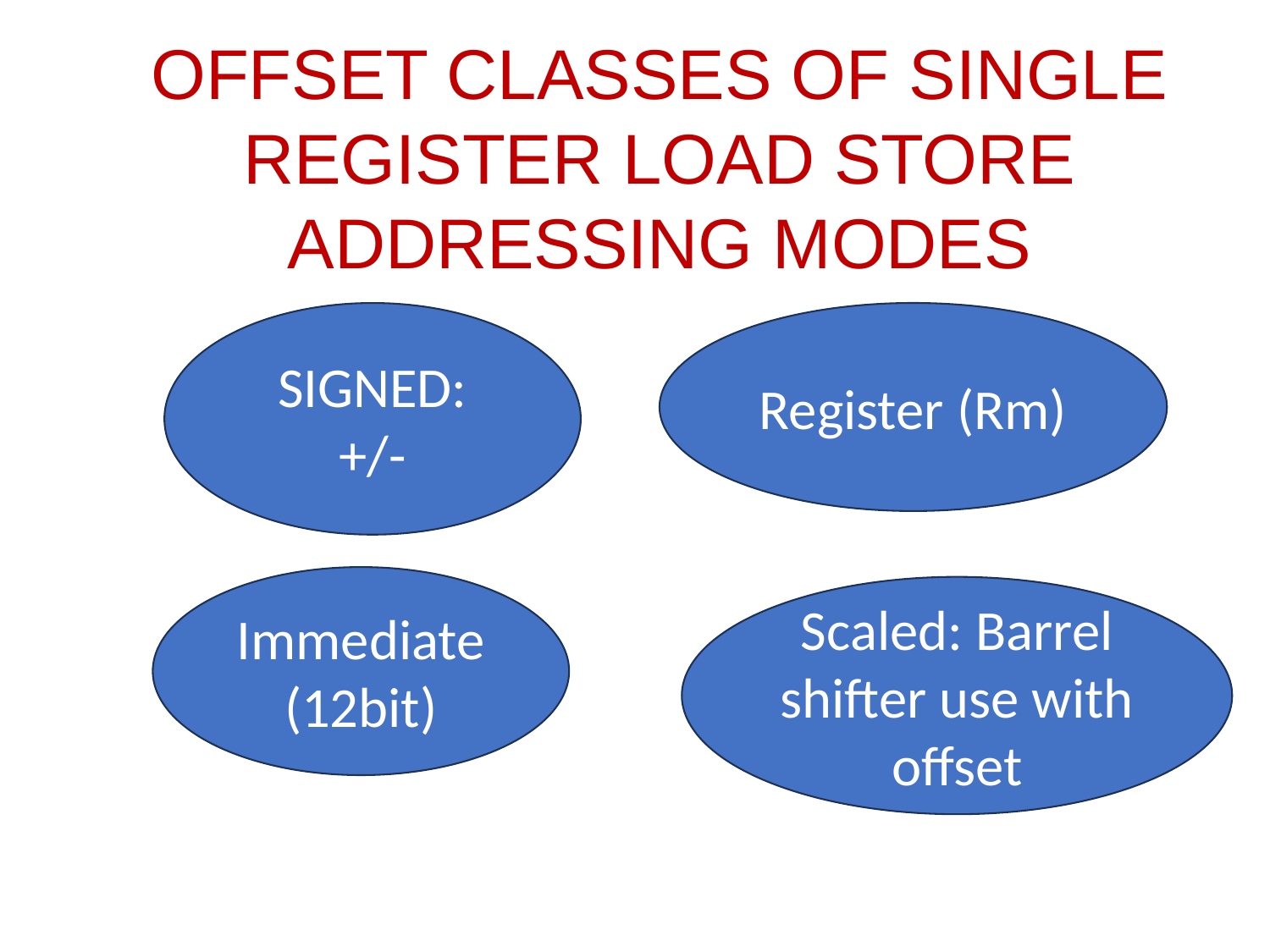

OFFSET CLASSES OF SINGLE REGISTER LOAD STORE ADDRESSING MODES
SIGNED:
+/-
Register (Rm)
Immediate (12bit)
Scaled: Barrel shifter use with offset